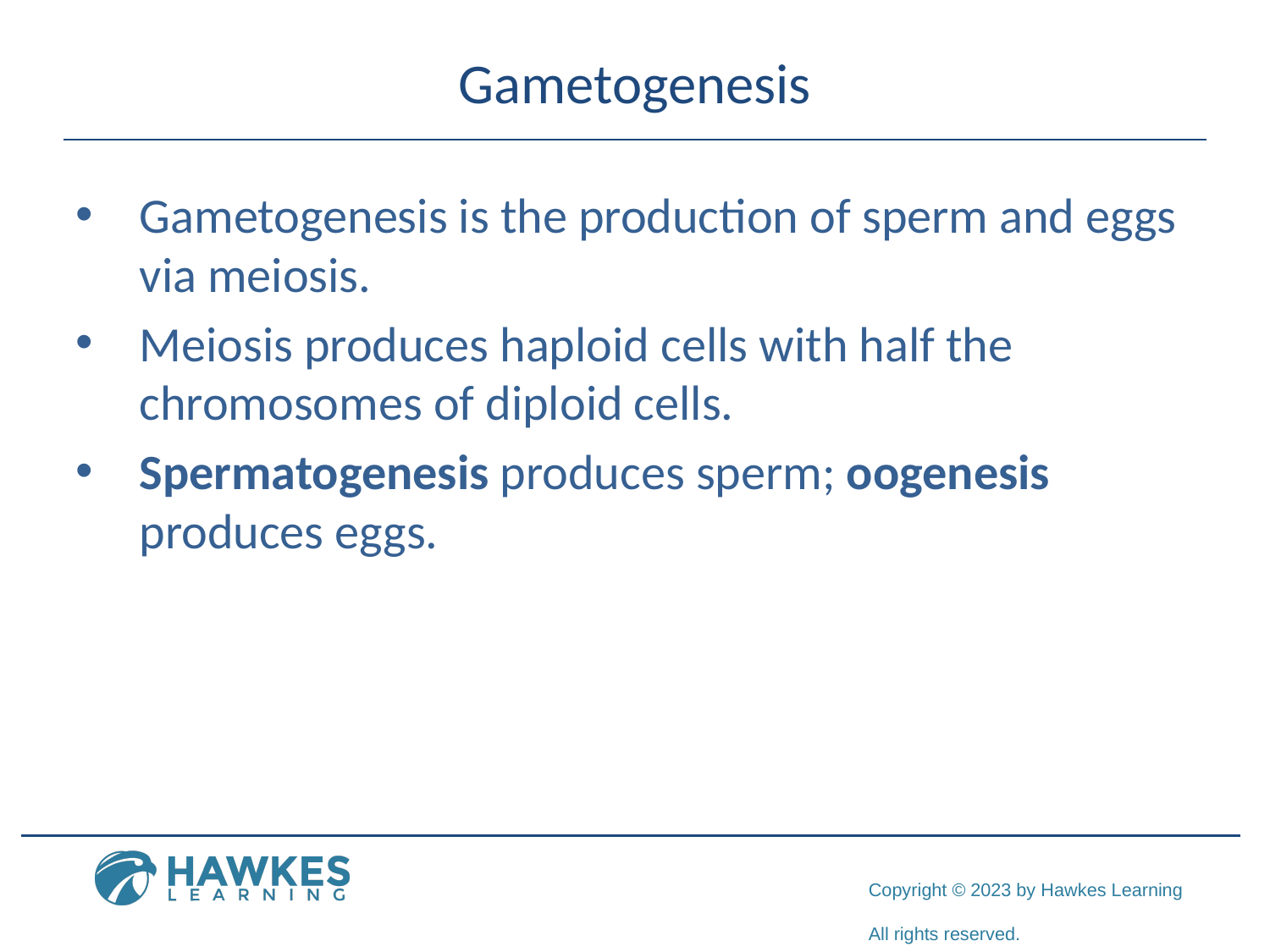

# Gametogenesis
Gametogenesis is the production of sperm and eggs via meiosis.
Meiosis produces haploid cells with half the chromosomes of diploid cells.
Spermatogenesis produces sperm; oogenesis produces eggs.